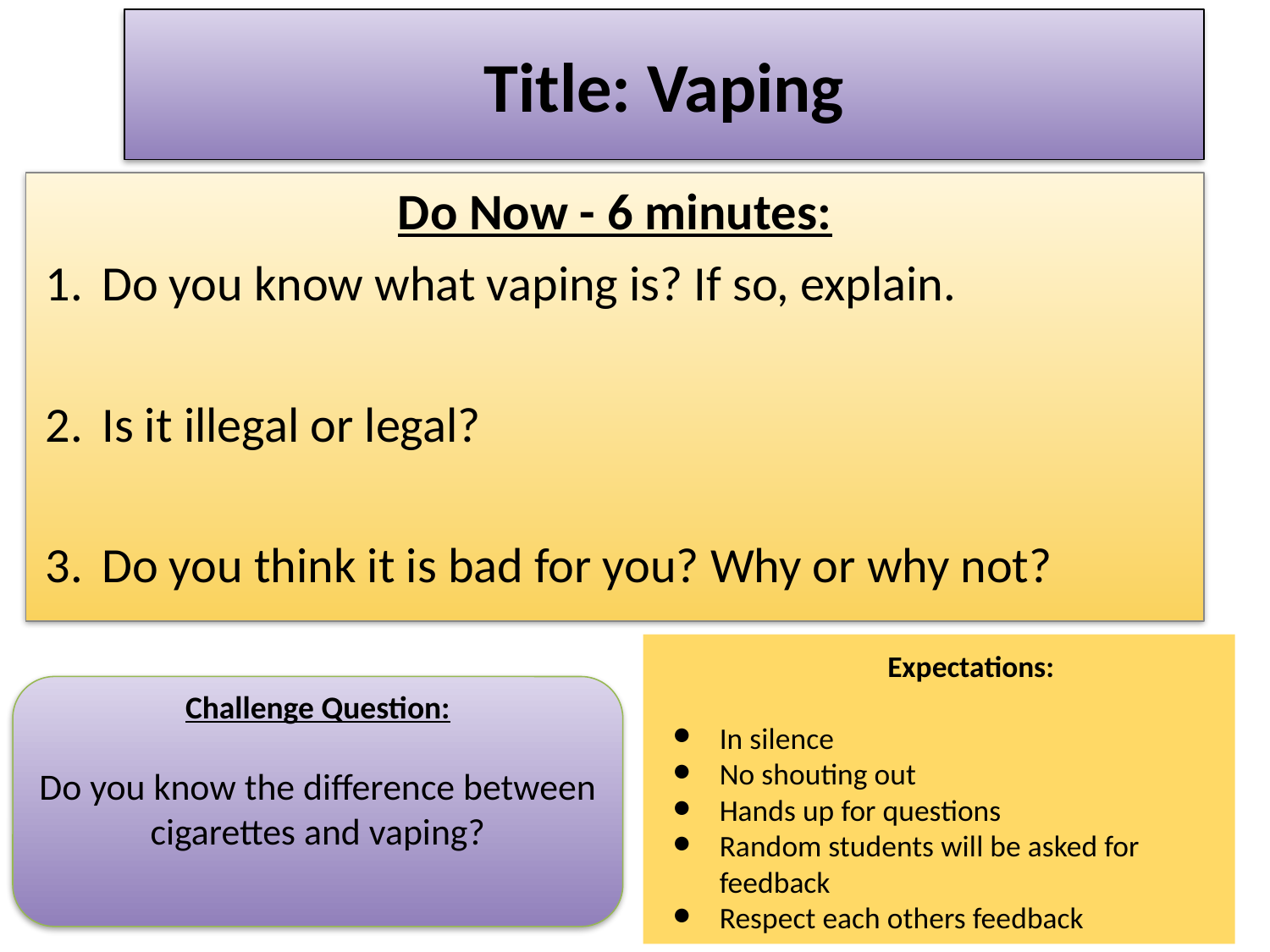

# Title: Vaping
Do Now - 6 minutes:
Do you know what vaping is? If so, explain.

Is it illegal or legal?

Do you think it is bad for you? Why or why not?

Expectations:

In silence
No shouting out
Hands up for questions
Random students will be asked for feedback
Respect each others feedback

Challenge Question:

Do you know the difference between cigarettes and vaping?